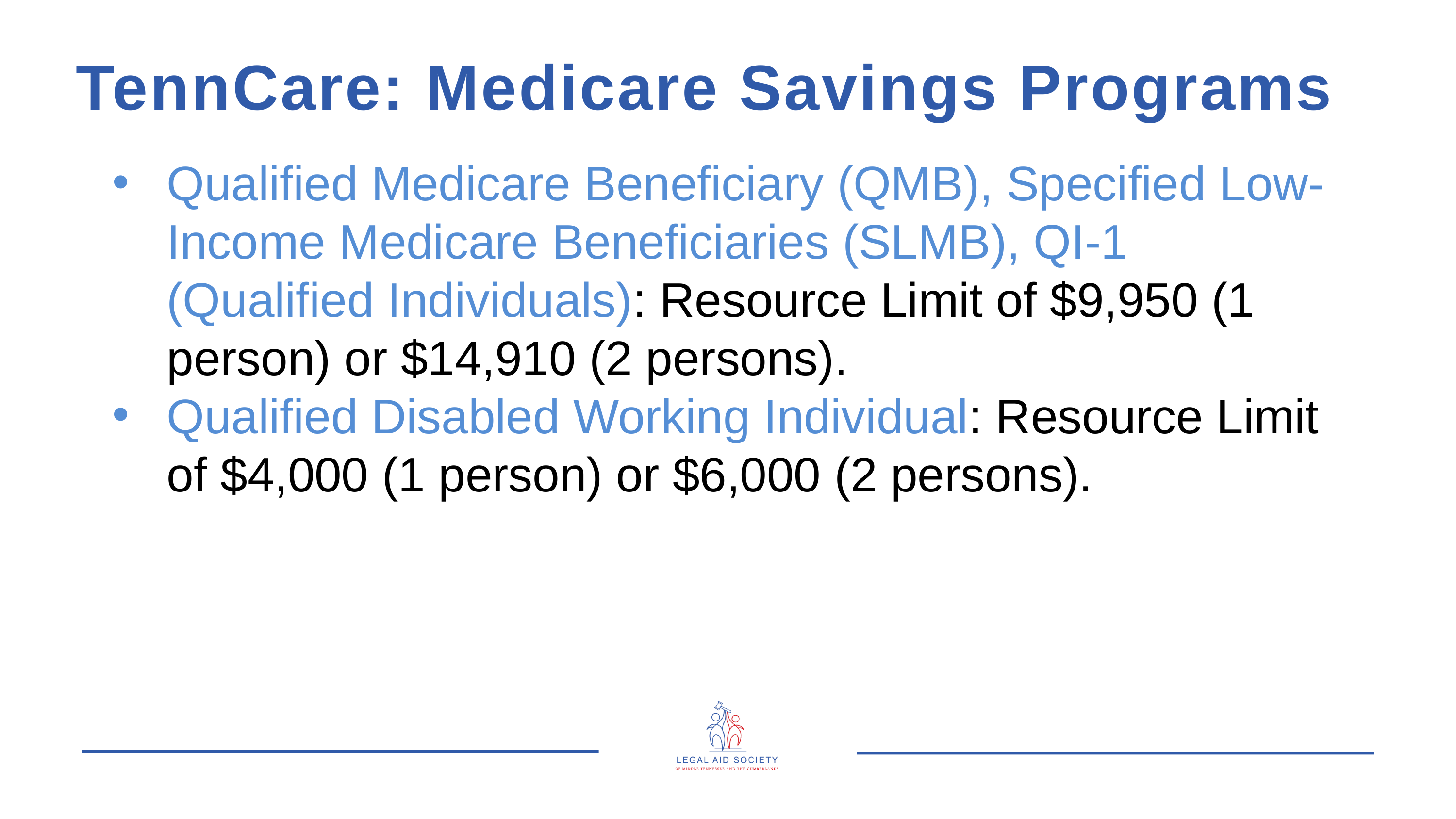

TennCare: Medicare Savings Programs
Qualified Medicare Beneficiary (QMB), Specified Low-Income Medicare Beneficiaries (SLMB), QI-1 (Qualified Individuals): Resource Limit of $9,950 (1 person) or $14,910 (2 persons).
Qualified Disabled Working Individual: Resource Limit of $4,000 (1 person) or $6,000 (2 persons).